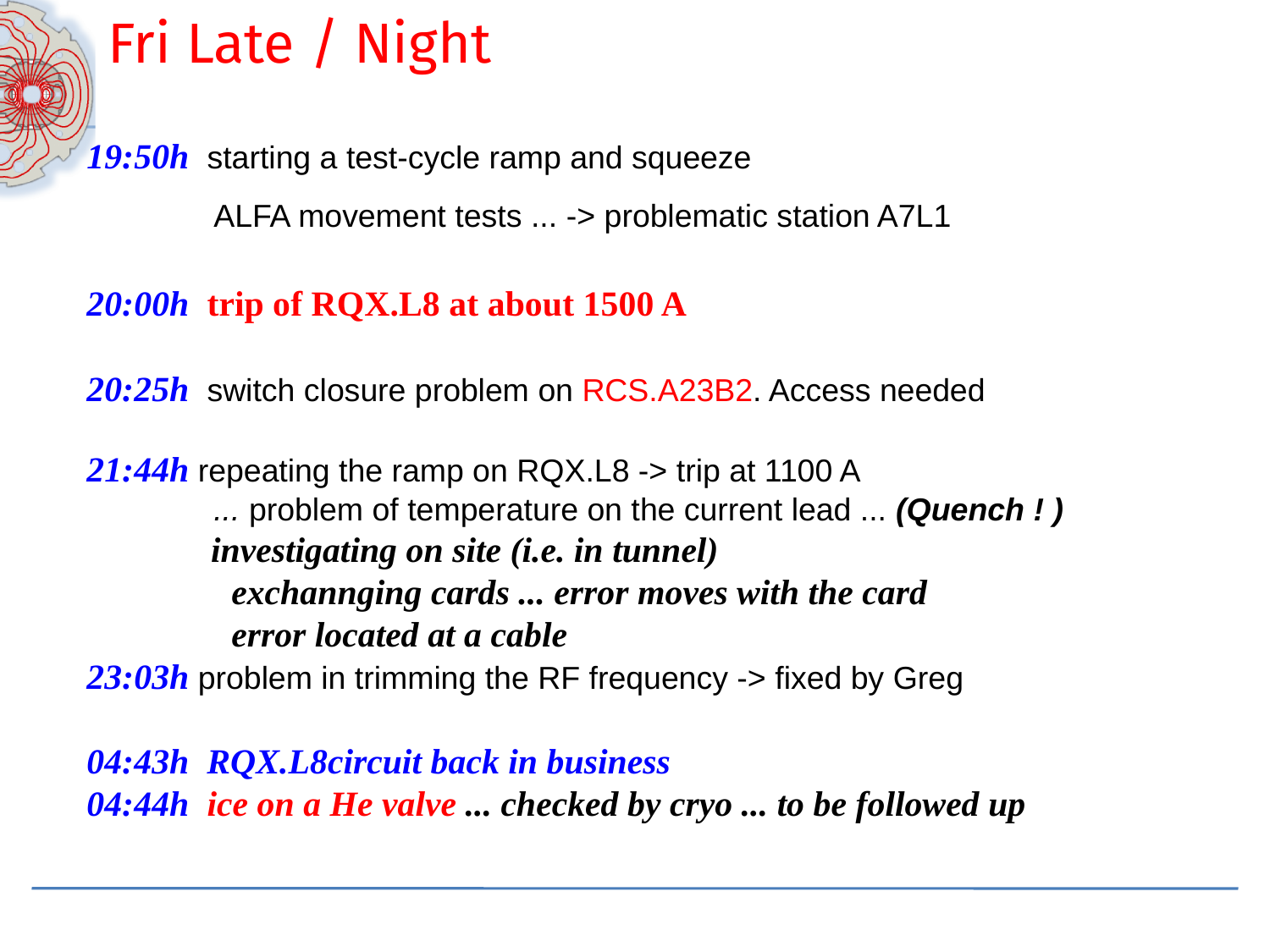

Fri Late / Night

19:50h  starting a test-cycle ramp and squeeze

	ALFA movement tests ... -> problematic station A7L1

20:00h  trip of RQX.L8 at about 1500 A

20:25h  switch closure problem on RCS.A23B2. Access needed

21:44h repeating the ramp on RQX.L8 -> trip at 1100 A
	... problem of temperature on the current lead ... (Quench ! )
              investigating on site (i.e. in tunnel)
	  exchannging cards ... error moves with the card
	  error located at a cable
23:03h problem in trimming the RF frequency -> fixed by Greg

04:43h  RQX.L8circuit back in business
04:44h  ice on a He valve ... checked by cryo ... to be followed up